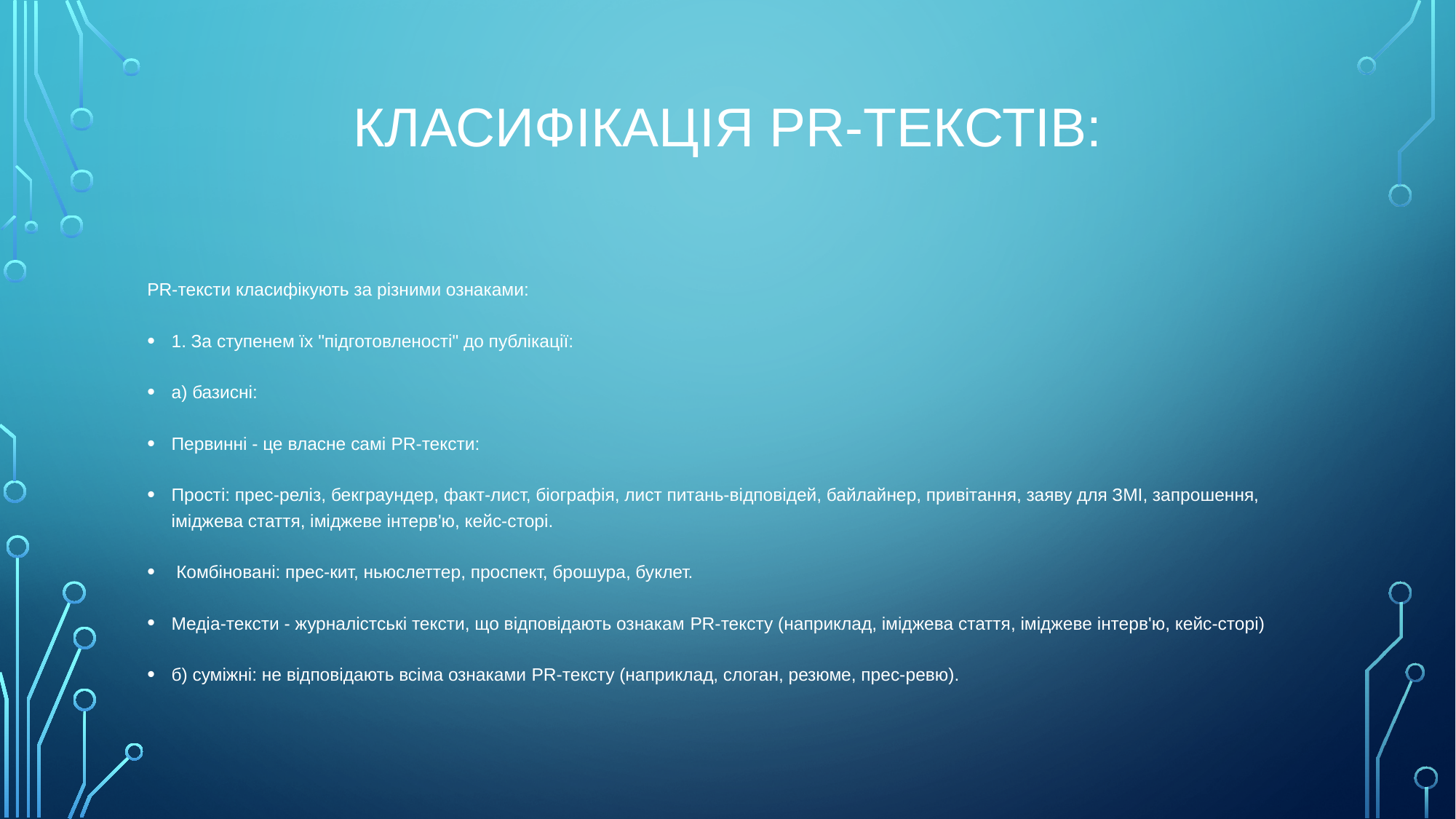

# Класифікація PR-текстів:
PR-тексти класифікують за різними ознаками:

1. За ступенем їх "підготовленості" до публікації:

а) базисні:

Первинні - це власне самі PR-тексти:

Прості: прес-реліз, бекграундер, факт-лист, біографія, лист питань-відповідей, байлайнер, привітання, заяву для ЗМІ, запрошення, іміджева стаття, іміджеве інтерв'ю, кейс-сторі.

 Комбіновані: прес-кит, ньюслеттер, проспект, брошура, буклет.

Медіа-тексти - журналістські тексти, що відповідають ознакам PR-тексту (наприклад, іміджева стаття, іміджеве інтерв'ю, кейс-сторі)

б) суміжні: не відповідають всіма ознаками PR-тексту (наприклад, слоган, резюме, прес-ревю).